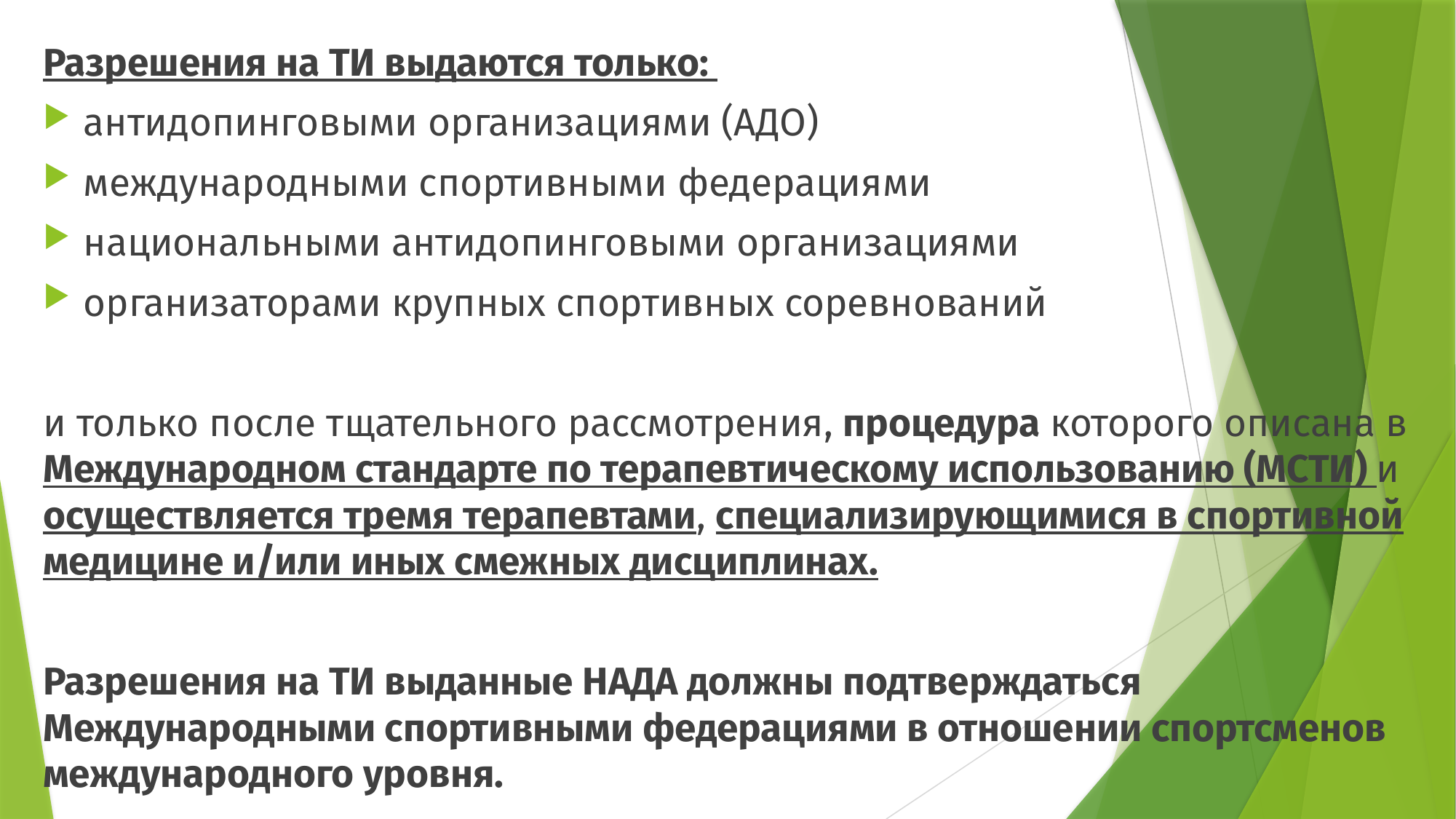

Разрешения на ТИ выдаются только:
антидопинговыми организациями (АДО)
международными спортивными федерациями
национальными антидопинговыми организациями
организаторами крупных спортивных соревнований

и только после тщательного рассмотрения, процедура которого описана в Международном стандарте по терапевтическому использованию (МСТИ) и осуществляется тремя терапевтами, специализирующимися в спортивной медицине и/или иных смежных дисциплинах.

Разрешения на ТИ выданные НАДА должны подтверждаться Международными спортивными федерациями в отношении спортсменов международного уровня.